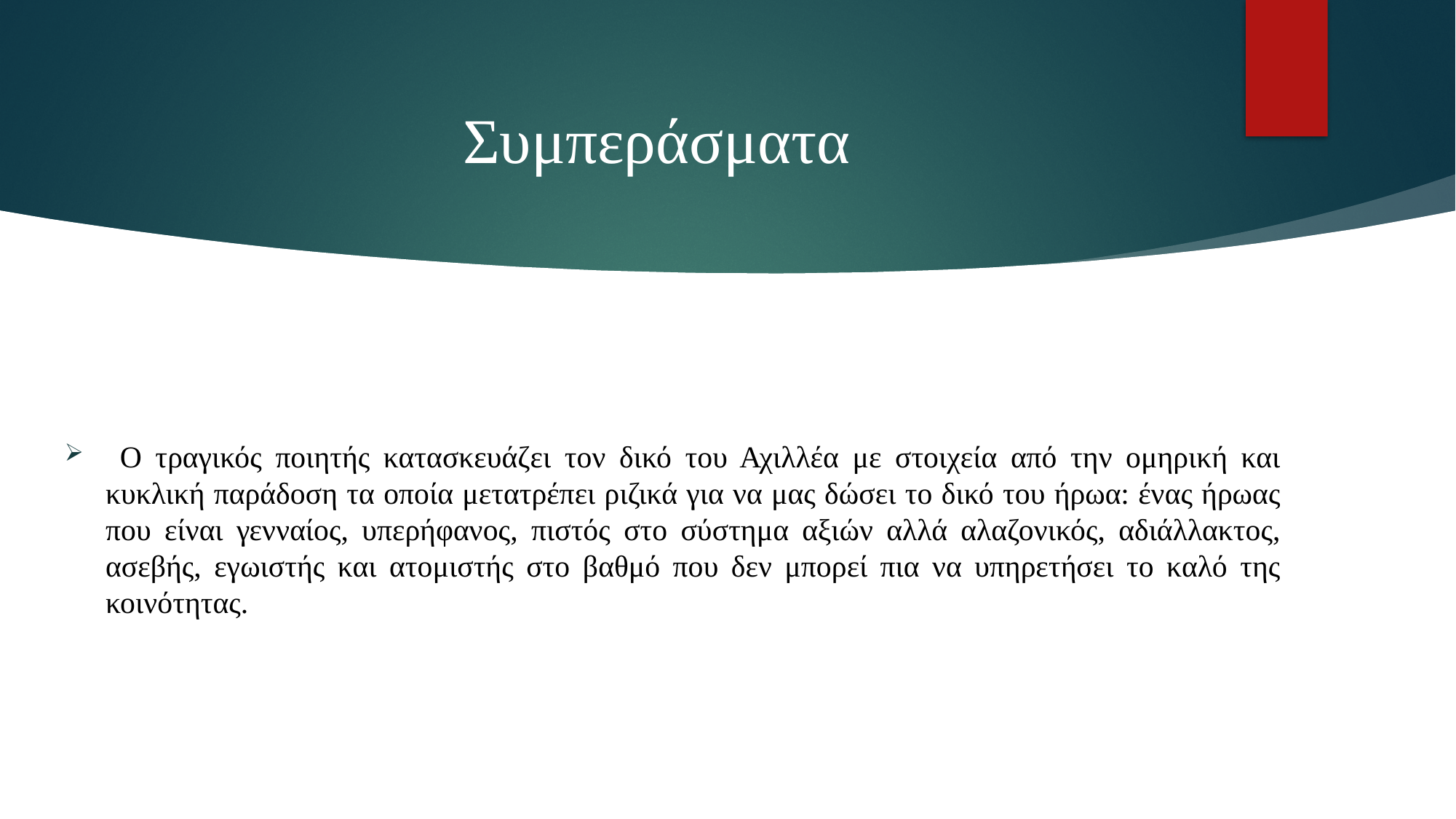

# Συμπεράσματα

 Ο τραγικός ποιητής κατασκευάζει τον δικό του Αχιλλέα με στοιχεία από την ομηρική και κυκλική παράδοση τα οποία μετατρέπει ριζικά για να μας δώσει το δικό του ήρωα: ένας ήρωας που είναι γενναίος, υπερήφανος, πιστός στο σύστημα αξιών αλλά αλαζονικός, αδιάλλακτος, ασεβής, εγωιστής και ατομιστής στο βαθμό που δεν μπορεί πια να υπηρετήσει το καλό της κοινότητας.